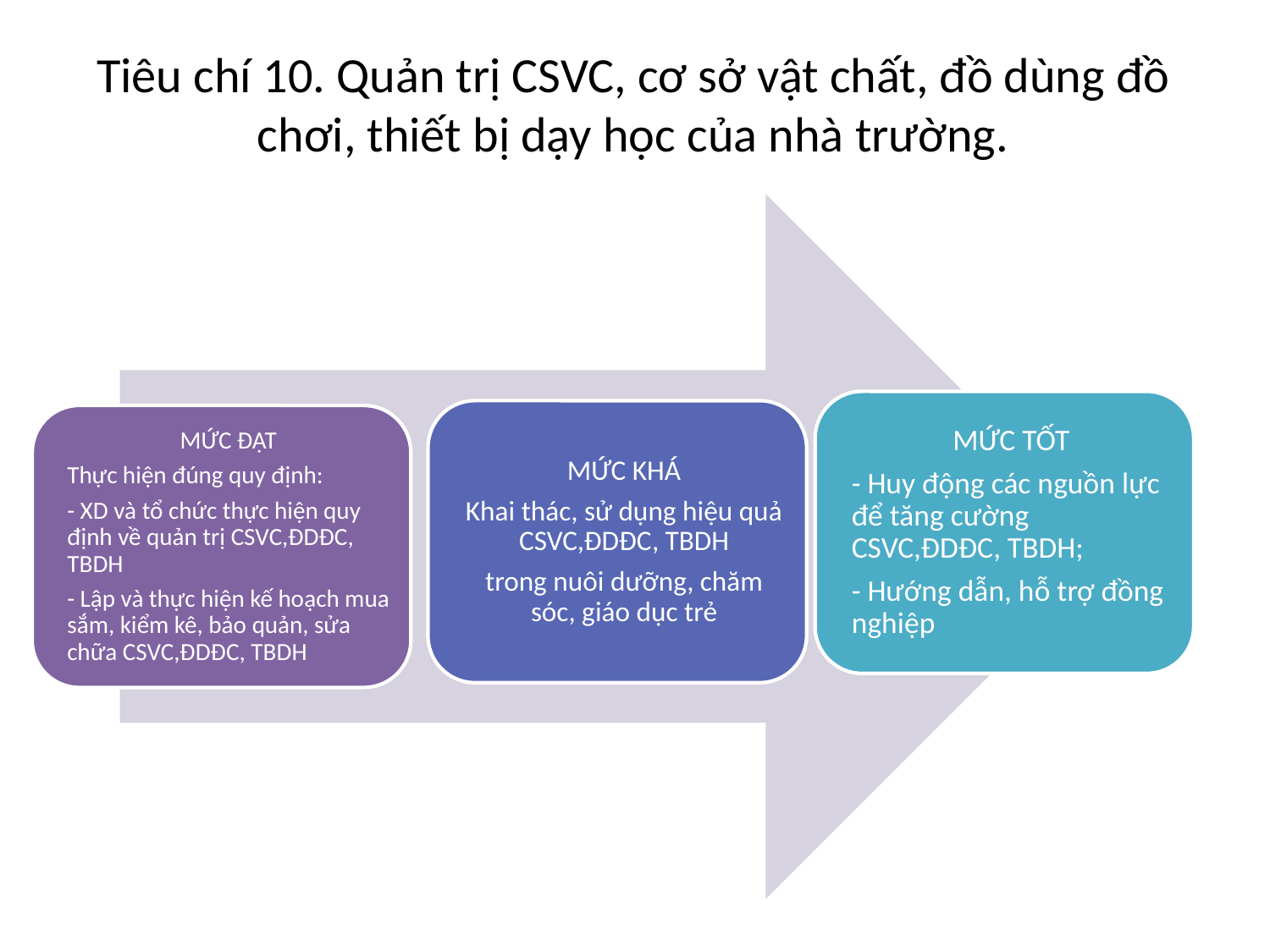

# Tiêu chí 10. Quản trị CSVC, cơ sở vật chất, đồ dùng đồ chơi, thiết bị dạy học của nhà trường.
MỨC ĐẠT
Thực hiện đúng quy định:
- XD và tổ chức thực hiện quy định về quản trị CSVC,ĐDĐC, TBDH
- Lập và thực hiện kế hoạch mua sắm, kiểm kê, bảo quản, sửa chữa CSVC,ĐDĐC, TBDH
MỨC KHÁ
Khai thác, sử dụng hiệu quả CSVC,ĐDĐC, TBDH
trong nuôi dưỡng, chăm sóc, giáo dục trẻ
MỨC TỐT
- Huy động các nguồn lực để tăng cường CSVC,ĐDĐC, TBDH;
- Hướng dẫn, hỗ trợ đồng nghiệp